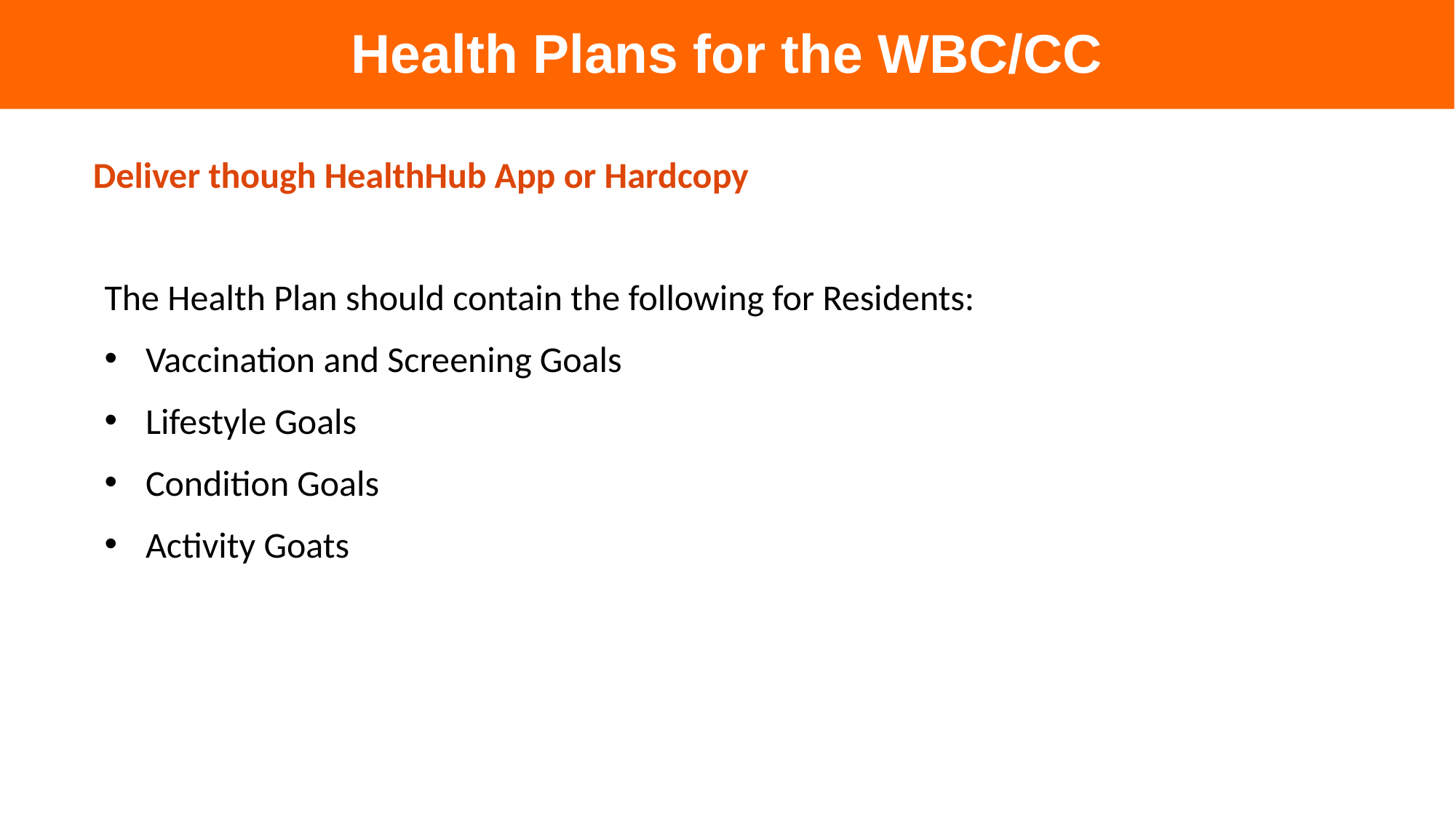

Health Plans for the WBC/CC
Deliver though HealthHub App or Hardcopy
The Health Plan should contain the following for Residents:
Vaccination and Screening Goals
Lifestyle Goals
Condition Goals
Activity Goats